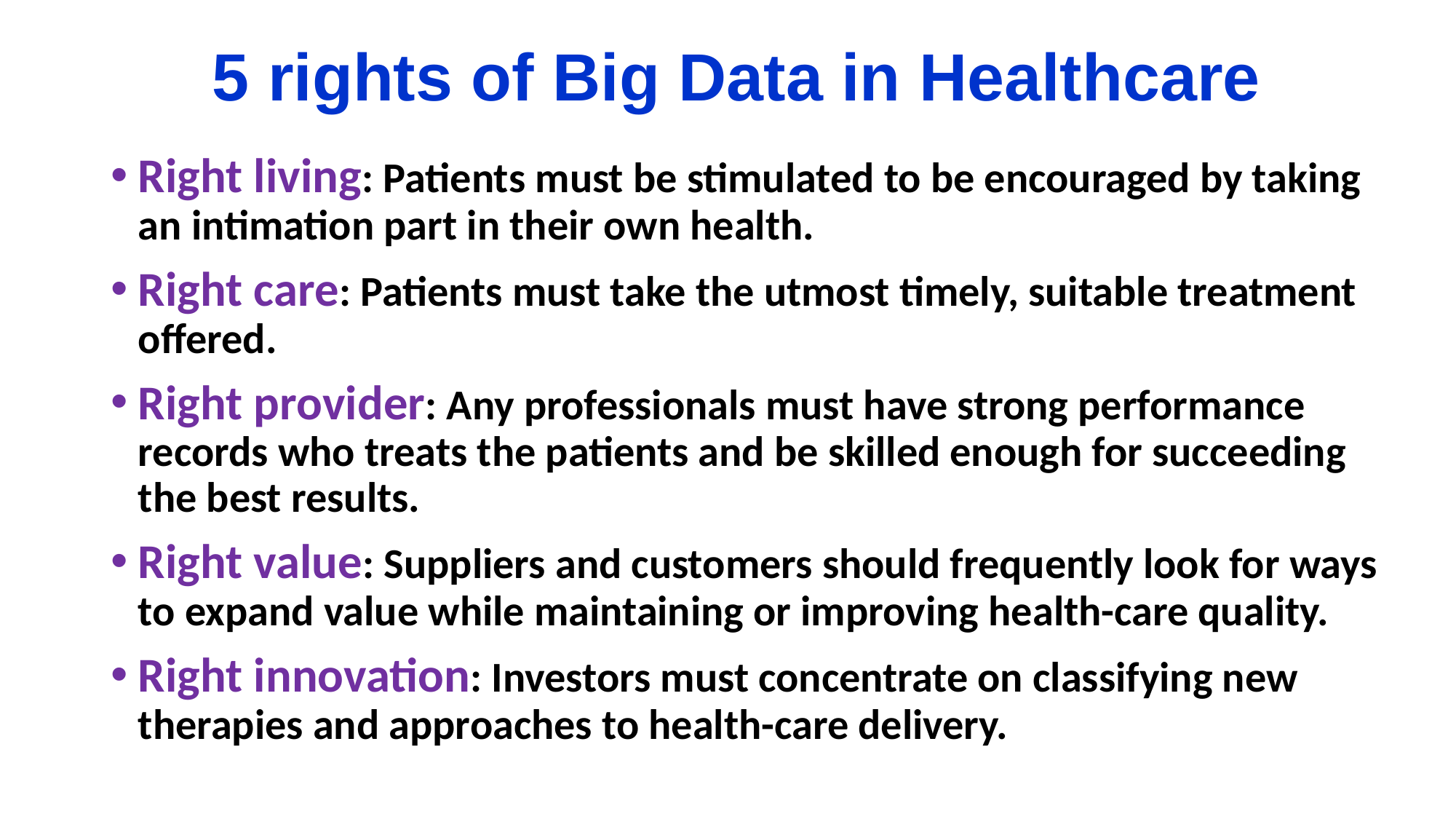

# 5 rights of Big Data in Healthcare
Right living: Patients must be stimulated to be encouraged by taking an intimation part in their own health.
Right care: Patients must take the utmost timely, suitable treatment offered.
Right provider: Any professionals must have strong performance records who treats the patients and be skilled enough for succeeding the best results.
Right value: Suppliers and customers should frequently look for ways to expand value while maintaining or improving health-care quality.
Right innovation: Investors must concentrate on classifying new therapies and approaches to health-care delivery.